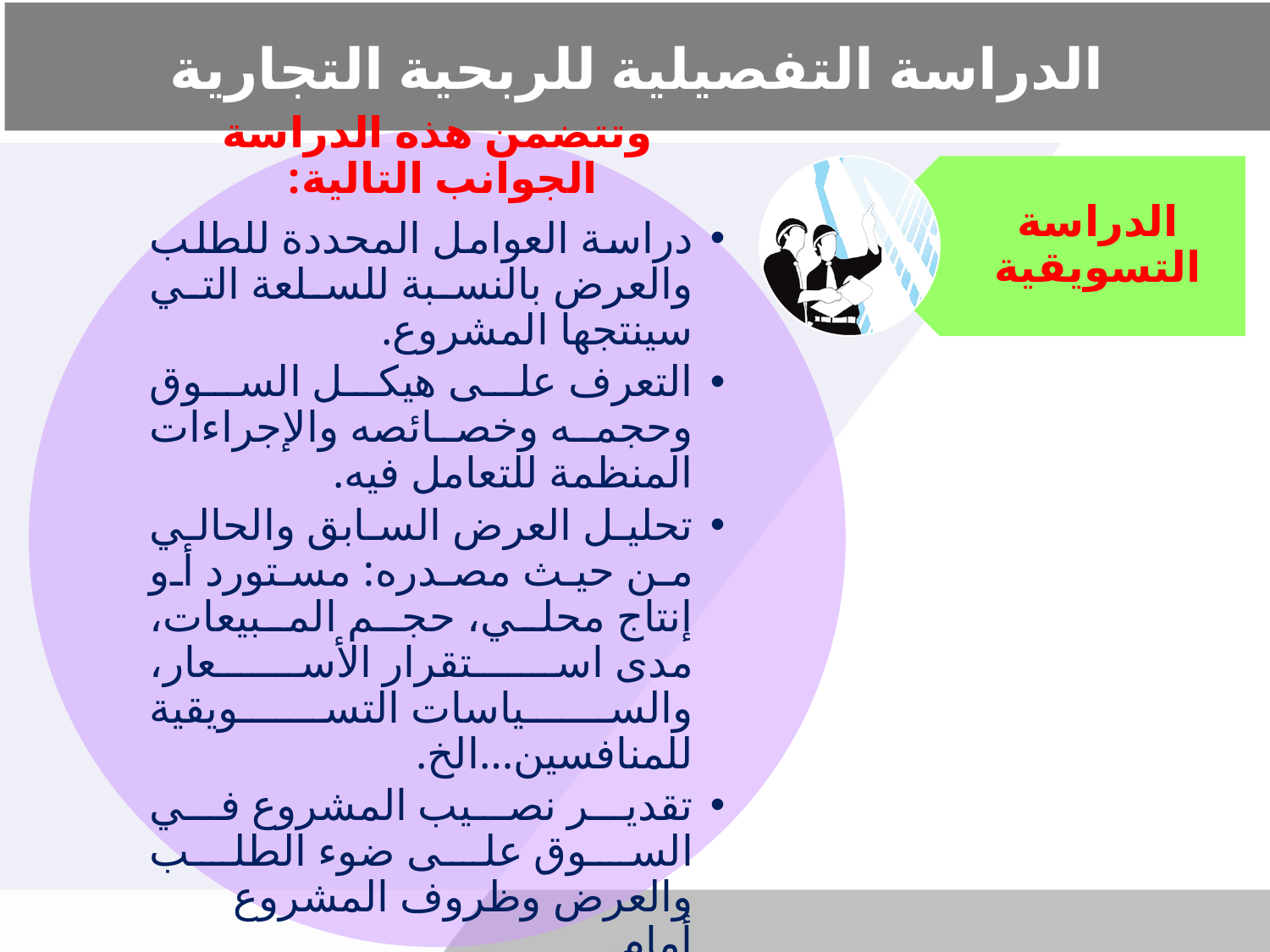

# الدراسة التفصيلية للربحية التجارية
وتتضمن هذه الدراسة الجوانب التالية:
دراسة العوامل المحددة للطلب والعرض بالنسبة للسلعة التي سينتجها المشروع.
التعرف على هيكل السوق وحجمه وخصائصه والإجراءات المنظمة للتعامل فيه.
تحليل العرض السابق والحالي من حيث مصدره: مستورد أو إنتاج محلي، حجم المبيعات، مدى استقرار الأسعار، والسياسات التسويقية للمنافسين…الخ.
تقدير نصيب المشروع في السوق على ضوء الطلب والعرض وظروف المشروع أمام.

الدراسة التسويقية